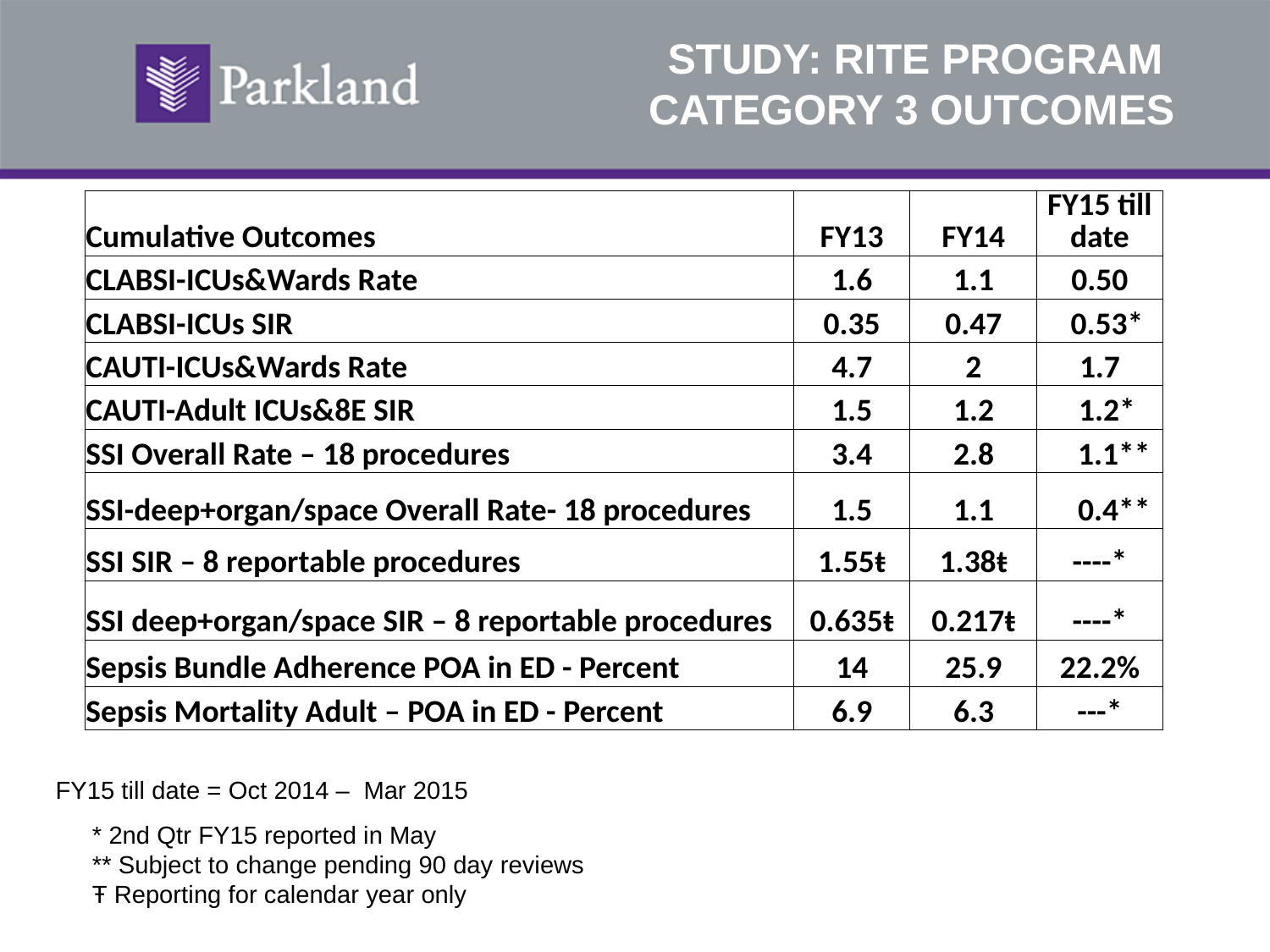

# STUDY: RITE PROGRAM CATEGORY 3 OUTCOMES
| Cumulative Outcomes | FY13 | FY14 | FY15 till date |
| --- | --- | --- | --- |
| CLABSI-ICUs&Wards Rate | 1.6 | 1.1 | 0.50 |
| CLABSI-ICUs SIR | 0.35 | 0.47 | 0.53\* |
| CAUTI-ICUs&Wards Rate | 4.7 | 2 | 1.7 |
| CAUTI-Adult ICUs&8E SIR | 1.5 | 1.2 | 1.2\* |
| SSI Overall Rate – 18 procedures | 3.4 | 2.8 | 1.1\*\* |
| SSI-deep+organ/space Overall Rate- 18 procedures | 1.5 | 1.1 | 0.4\*\* |
| SSI SIR – 8 reportable procedures | 1.55ŧ | 1.38ŧ | ----\* |
| SSI deep+organ/space SIR – 8 reportable procedures | 0.635ŧ | 0.217ŧ | ----\* |
| Sepsis Bundle Adherence POA in ED - Percent | 14 | 25.9 | 22.2% |
| Sepsis Mortality Adult – POA in ED - Percent | 6.9 | 6.3 | ---\* |
FY15 till date = Oct 2014 –  Mar 2015
* 2nd Qtr FY15 reported in May
** Subject to change pending 90 day reviews
Ŧ Reporting for calendar year only